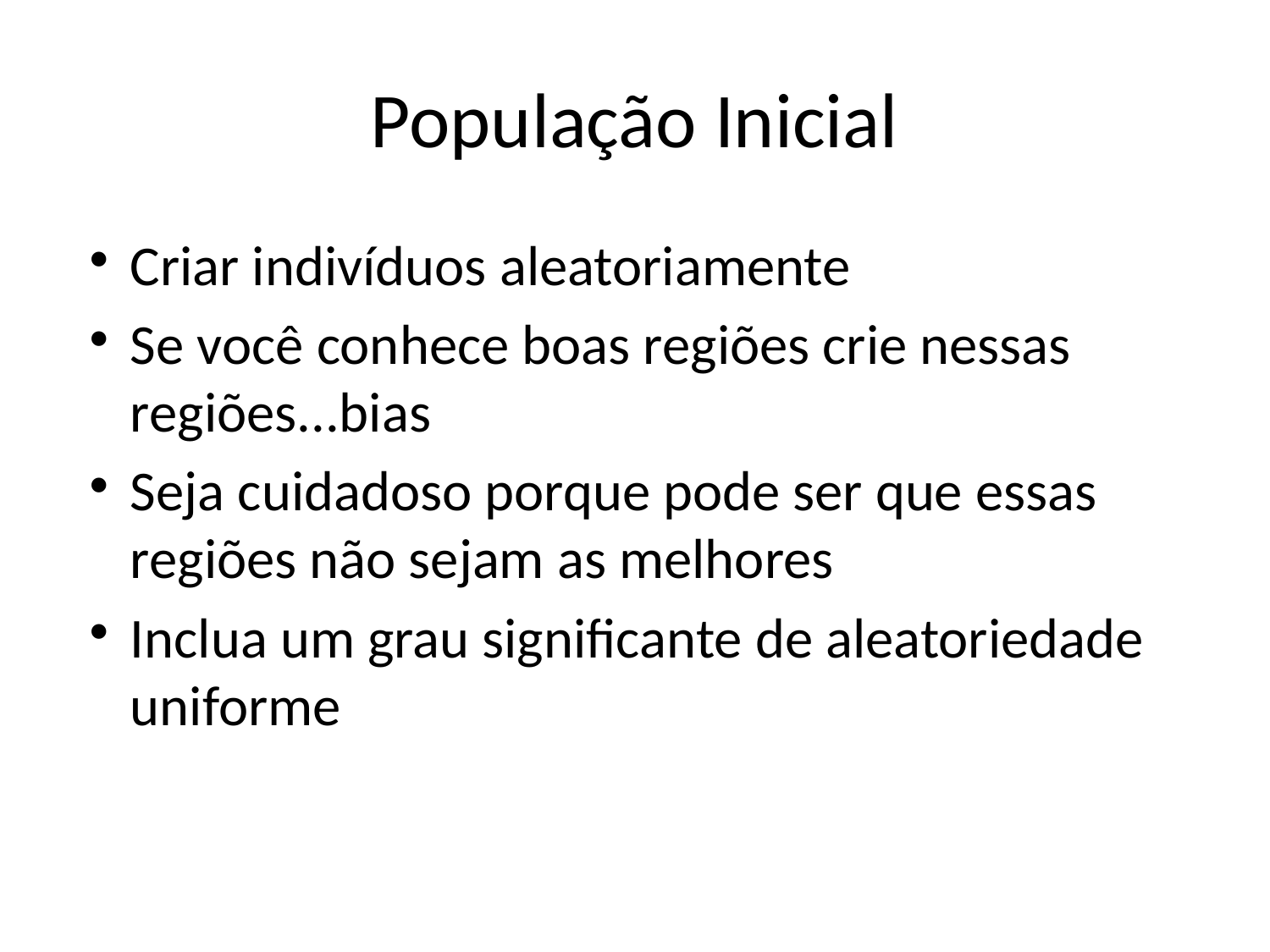

População Inicial
Criar indivíduos aleatoriamente
Se você conhece boas regiões crie nessas regiões...bias
Seja cuidadoso porque pode ser que essas regiões não sejam as melhores
Inclua um grau significante de aleatoriedade uniforme